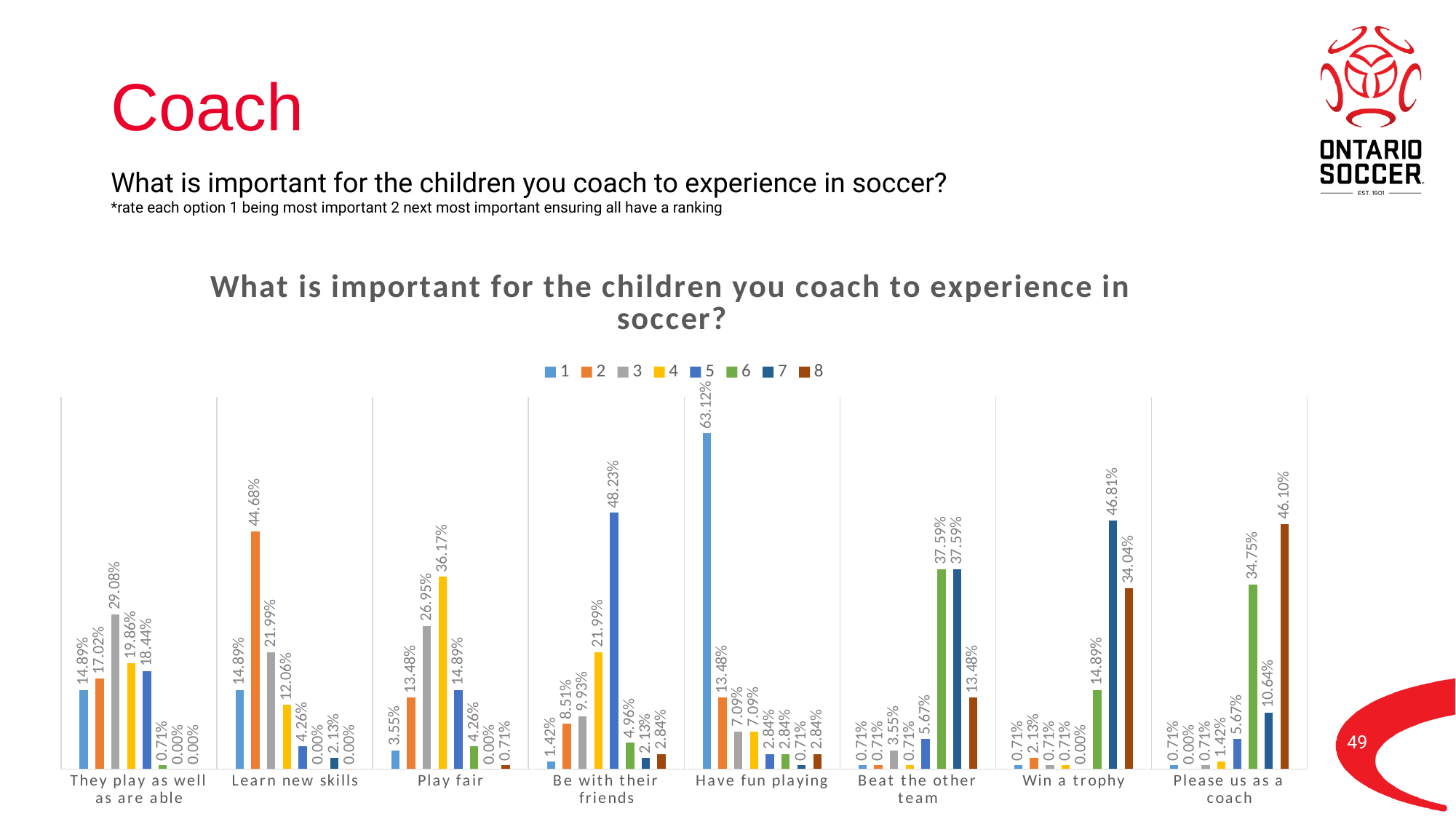

# Coach
What is important for the children you coach to experience in soccer?
*rate each option 1 being most important 2 next most important ensuring all have a ranking

### Chart: What is important for the children you coach to experience in soccer?

| Category | 1 | 2 | 3 | 4 | 5 | 6 | 7 | 8 |
|---|---|---|---|---|---|---|---|---|
| They play as well as are able | 0.1489 | 0.1702 | 0.2908 | 0.1986 | 0.1844 | 0.0071 | 0.0 | 0.0 |
| Learn new skills | 0.1489 | 0.4468 | 0.2199 | 0.1206 | 0.0426 | 0.0 | 0.0213 | 0.0 |
| Play fair | 0.0355 | 0.1348 | 0.2695 | 0.3617 | 0.1489 | 0.0426 | 0.0 | 0.0071 |
| Be with their friends | 0.0142 | 0.0851 | 0.0993 | 0.2199 | 0.4823 | 0.0496 | 0.0213 | 0.0284 |
| Have fun playing | 0.6312 | 0.1348 | 0.0709 | 0.0709 | 0.0284 | 0.0284 | 0.0071 | 0.0284 |
| Beat the other team | 0.0071 | 0.0071 | 0.0355 | 0.0071 | 0.0567 | 0.3759 | 0.3759 | 0.1348 |
| Win a trophy | 0.0071 | 0.0213 | 0.0071 | 0.0071 | 0.0 | 0.1489 | 0.4681 | 0.3404 |
| Please us as a coach | 0.0071 | 0.0 | 0.0071 | 0.0142 | 0.0567 | 0.3475 | 0.1064 | 0.461 |
49